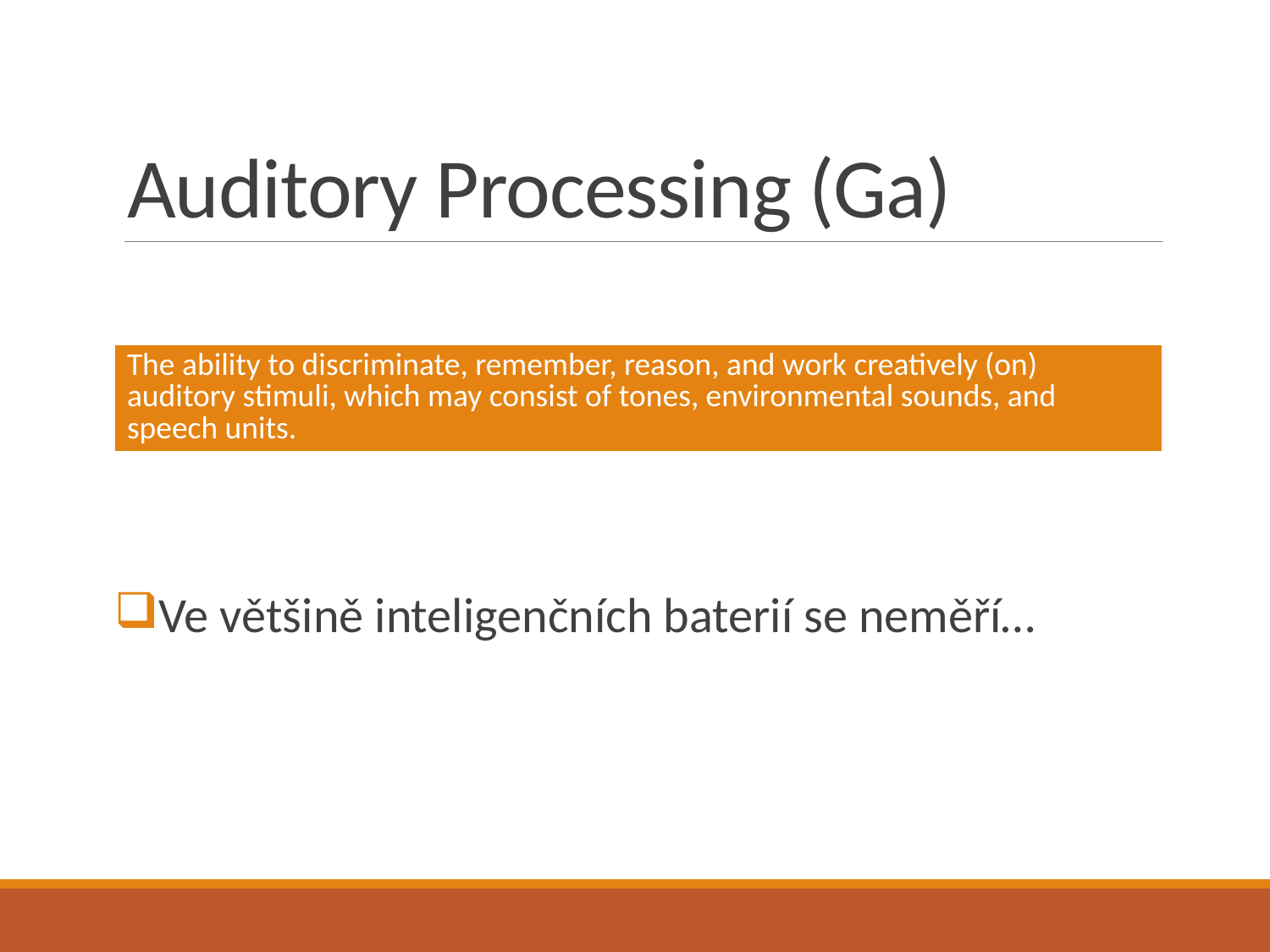

# Auditory Processing (Ga)
| The ability to discriminate, remember, reason, and work creatively (on) auditory stimuli, which may consist of tones, environmental sounds, and speech units. |
| --- |

Ve většině inteligenčních baterií se neměří…